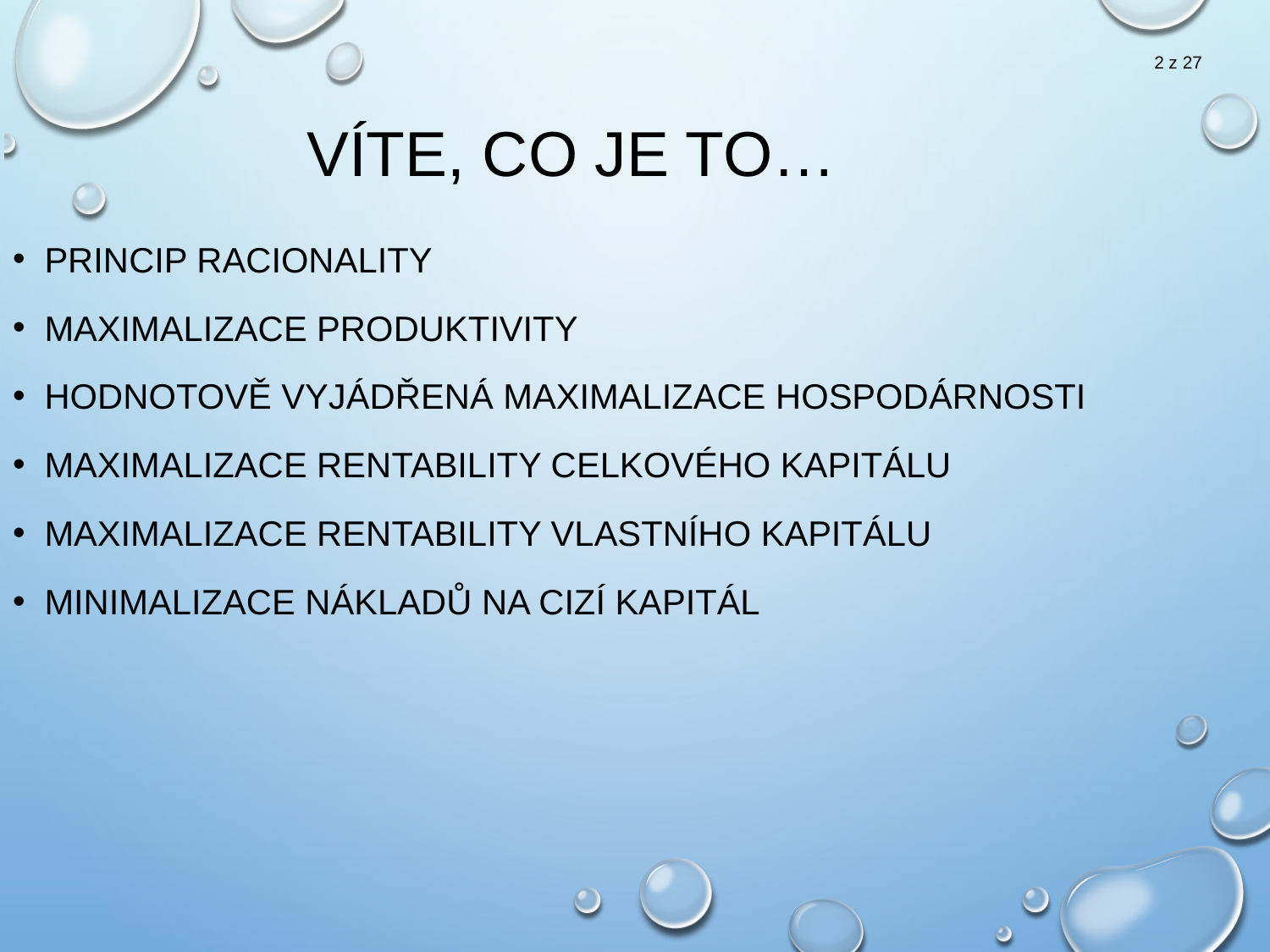

2 z 27
Víte, co je to…
Princip racionality
Maximalizace produktivity
Hodnotově vyjádřená maximalizace hospodárnosti
Maximalizace rentability celkového kapitálu
Maximalizace rentability vlastního kapitálu
Minimalizace nákladů na cizí kapitál